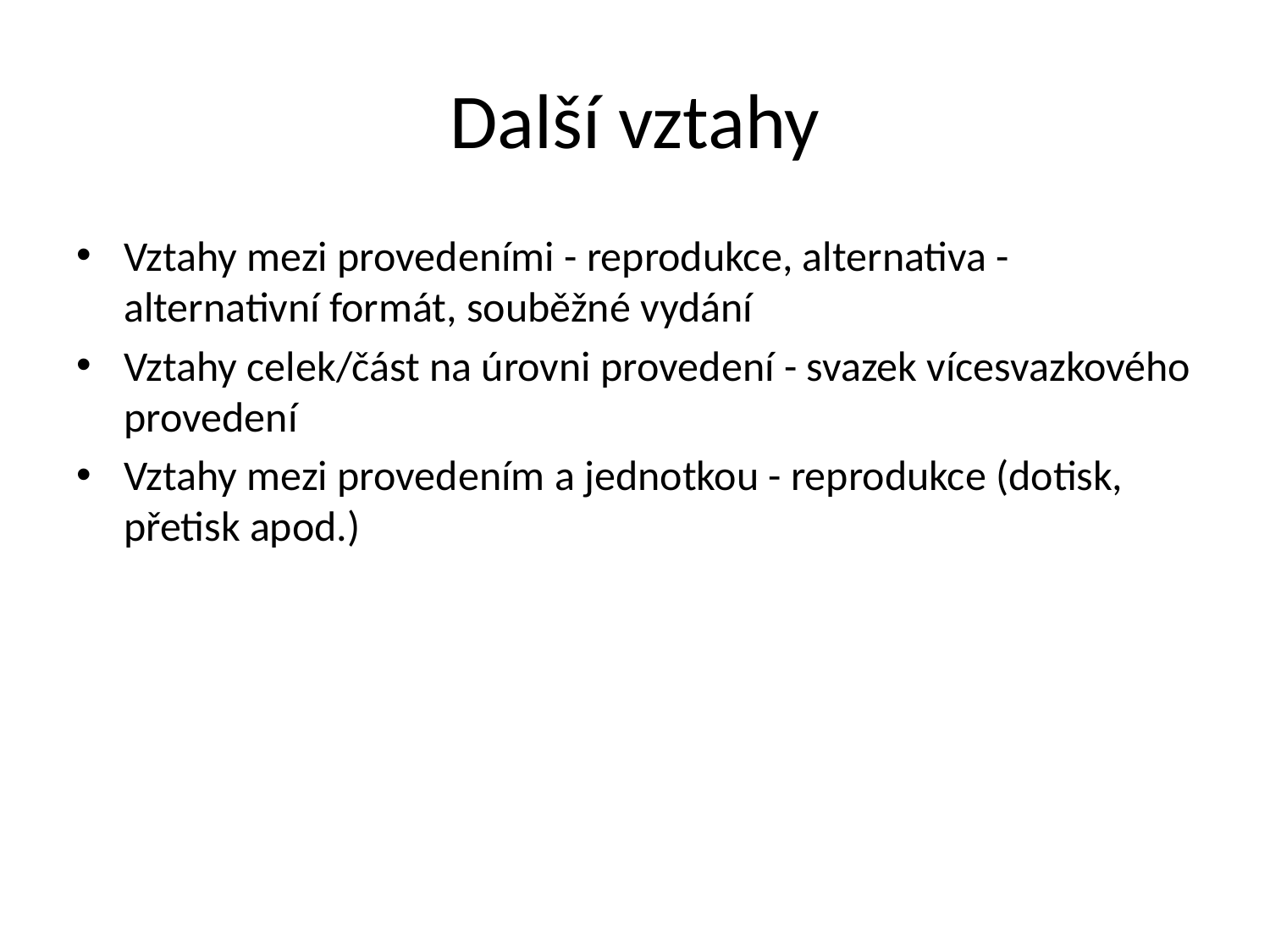

# Další vztahy
Vztahy mezi provedeními - reprodukce, alternativa - alternativní formát, souběžné vydání
Vztahy celek/část na úrovni provedení - svazek vícesvazkového provedení
Vztahy mezi provedením a jednotkou - reprodukce (dotisk, přetisk apod.)